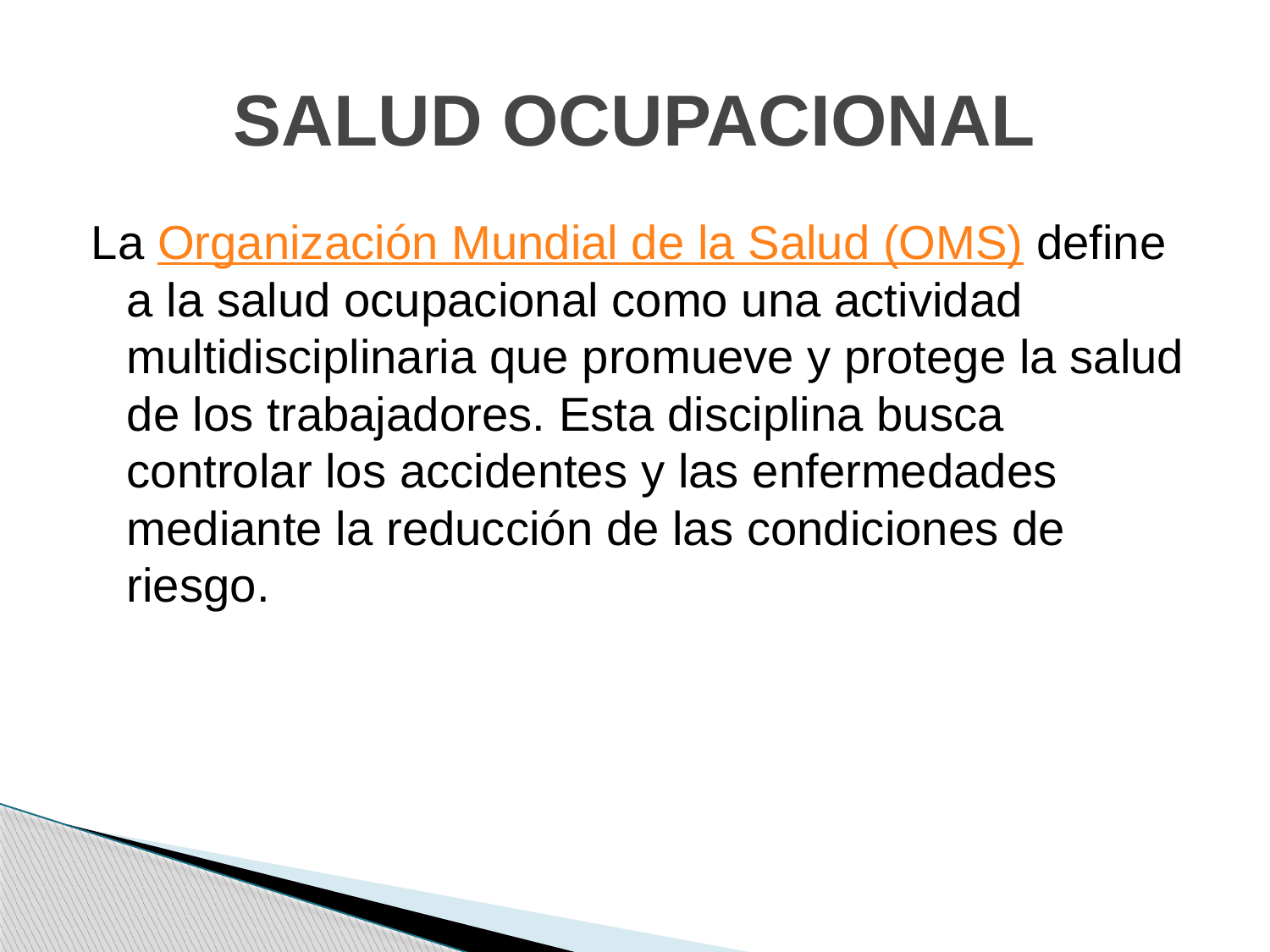

# SALUD OCUPACIONAL
La Organización Mundial de la Salud (OMS) define a la salud ocupacional como una actividad multidisciplinaria que promueve y protege la salud de los trabajadores. Esta disciplina busca controlar los accidentes y las enfermedades mediante la reducción de las condiciones de riesgo.